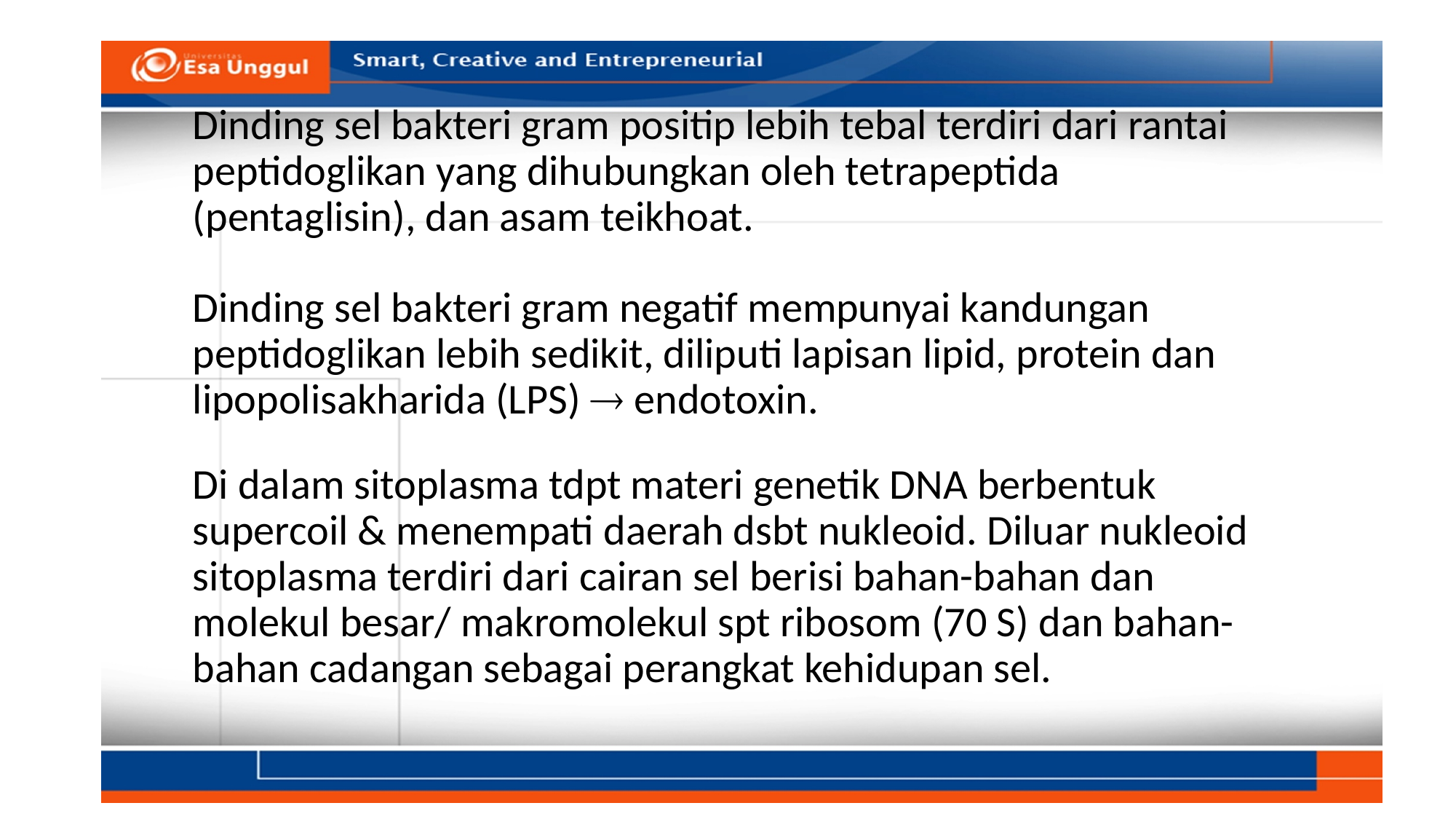

# Dinding sel bakteri gram positip lebih tebal terdiri dari rantai peptidoglikan yang dihubungkan oleh tetrapeptida (pentaglisin), dan asam teikhoat. Dinding sel bakteri gram negatif mempunyai kandungan peptidoglikan lebih sedikit, diliputi lapisan lipid, protein dan lipopolisakharida (LPS) → endotoxin. Di dalam sitoplasma tdpt materi genetik DNA berbentuk supercoil & menempati daerah dsbt nukleoid. Diluar nukleoid sitoplasma terdiri dari cairan sel berisi bahan-bahan dan molekul besar/ makromolekul spt ribosom (70 S) dan bahan-bahan cadangan sebagai perangkat kehidupan sel.